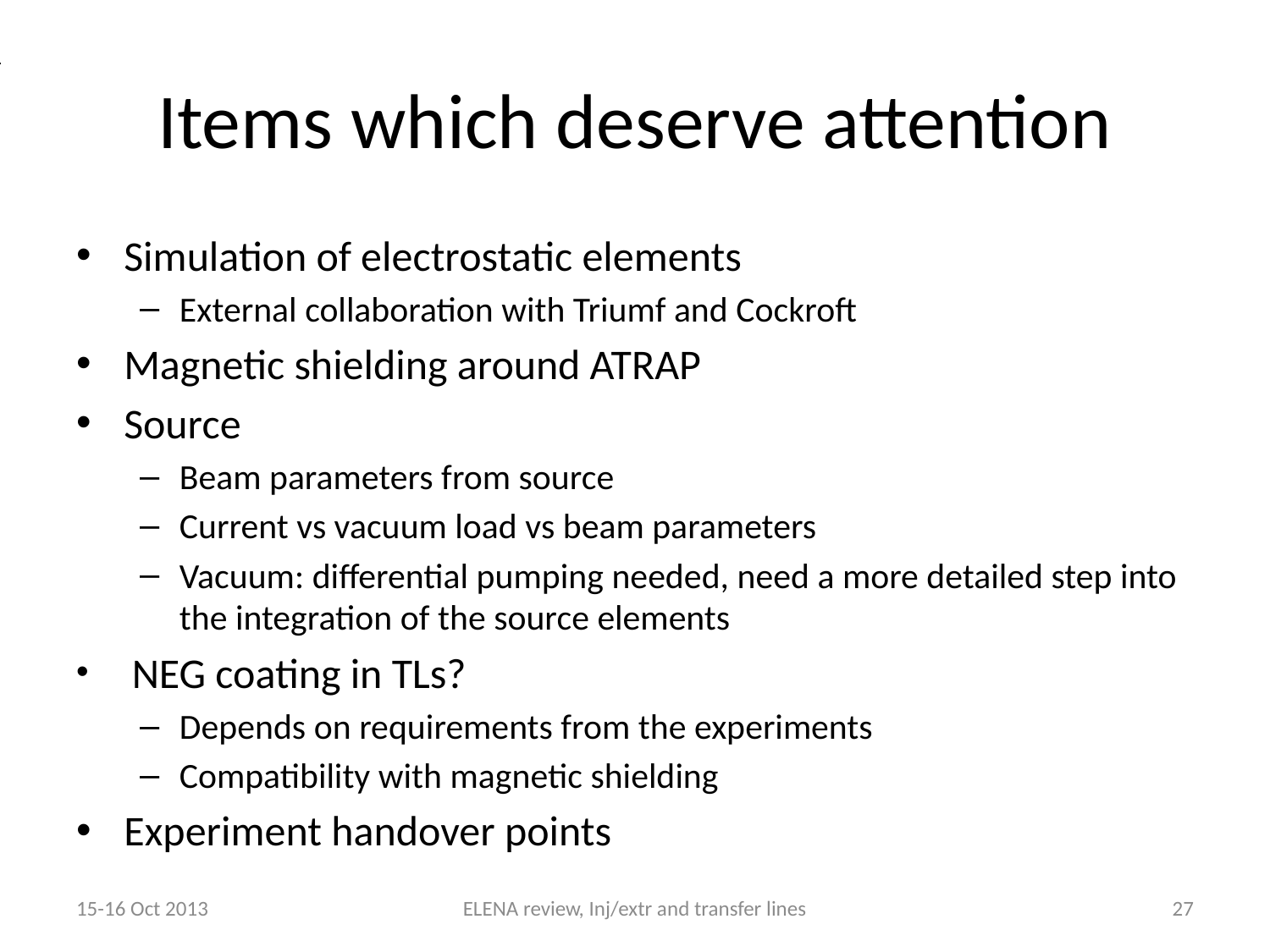

# Items which deserve attention

Simulation of electrostatic elements
External collaboration with Triumf and Cockroft
Magnetic shielding around ATRAP
Source
Beam parameters from source
Current vs vacuum load vs beam parameters
Vacuum: differential pumping needed, need a more detailed step into the integration of the source elements
 NEG coating in TLs?
Depends on requirements from the experiments
Compatibility with magnetic shielding
Experiment handover points

15-16 Oct 2013
ELENA review, Inj/extr and transfer lines
27